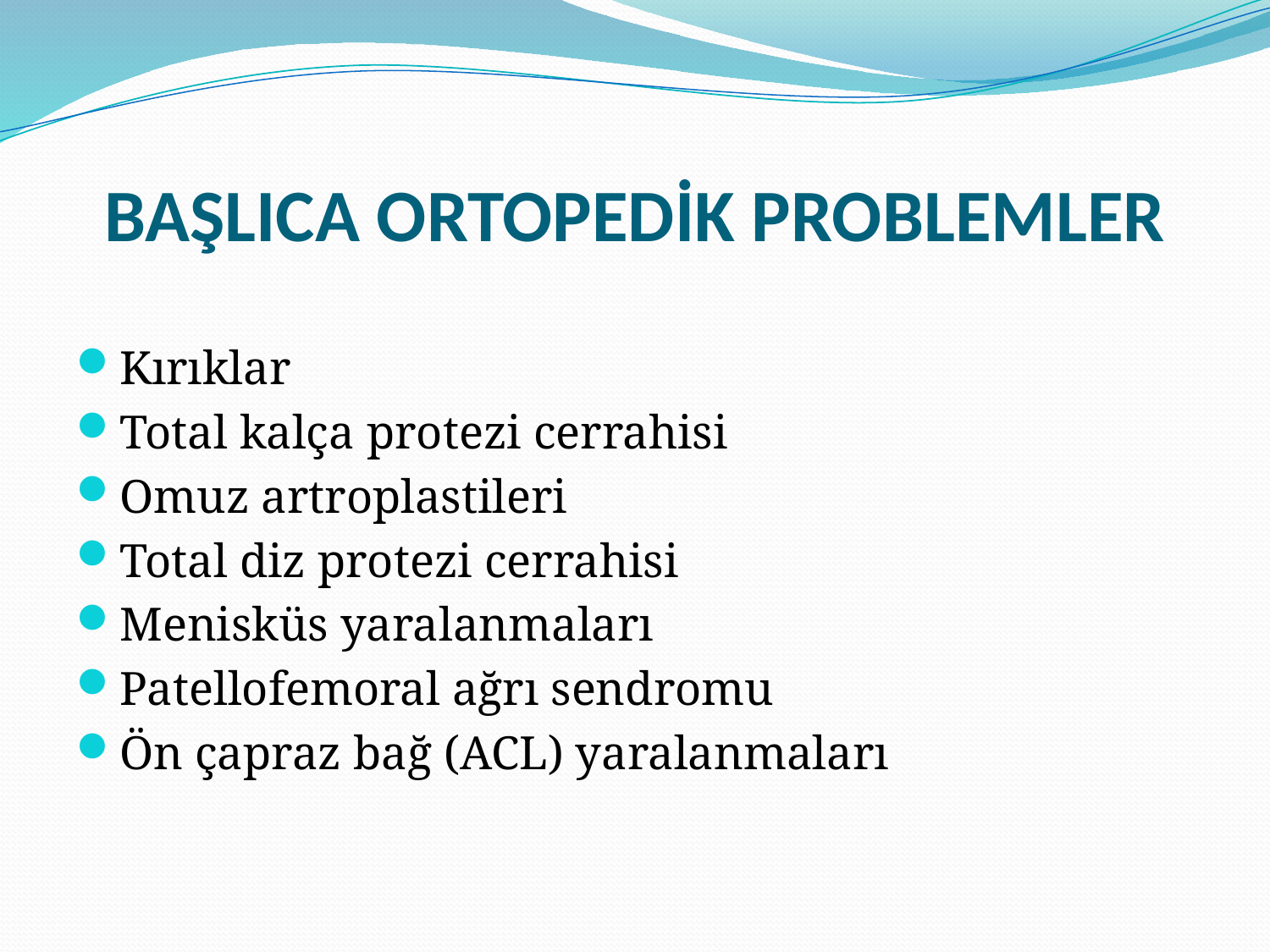

# BAŞLICA ORTOPEDİK PROBLEMLER

Kırıklar
Total kalça protezi cerrahisi
Omuz artroplastileri
Total diz protezi cerrahisi
Menisküs yaralanmaları
Patellofemoral ağrı sendromu
Ön çapraz bağ (ACL) yaralanmaları